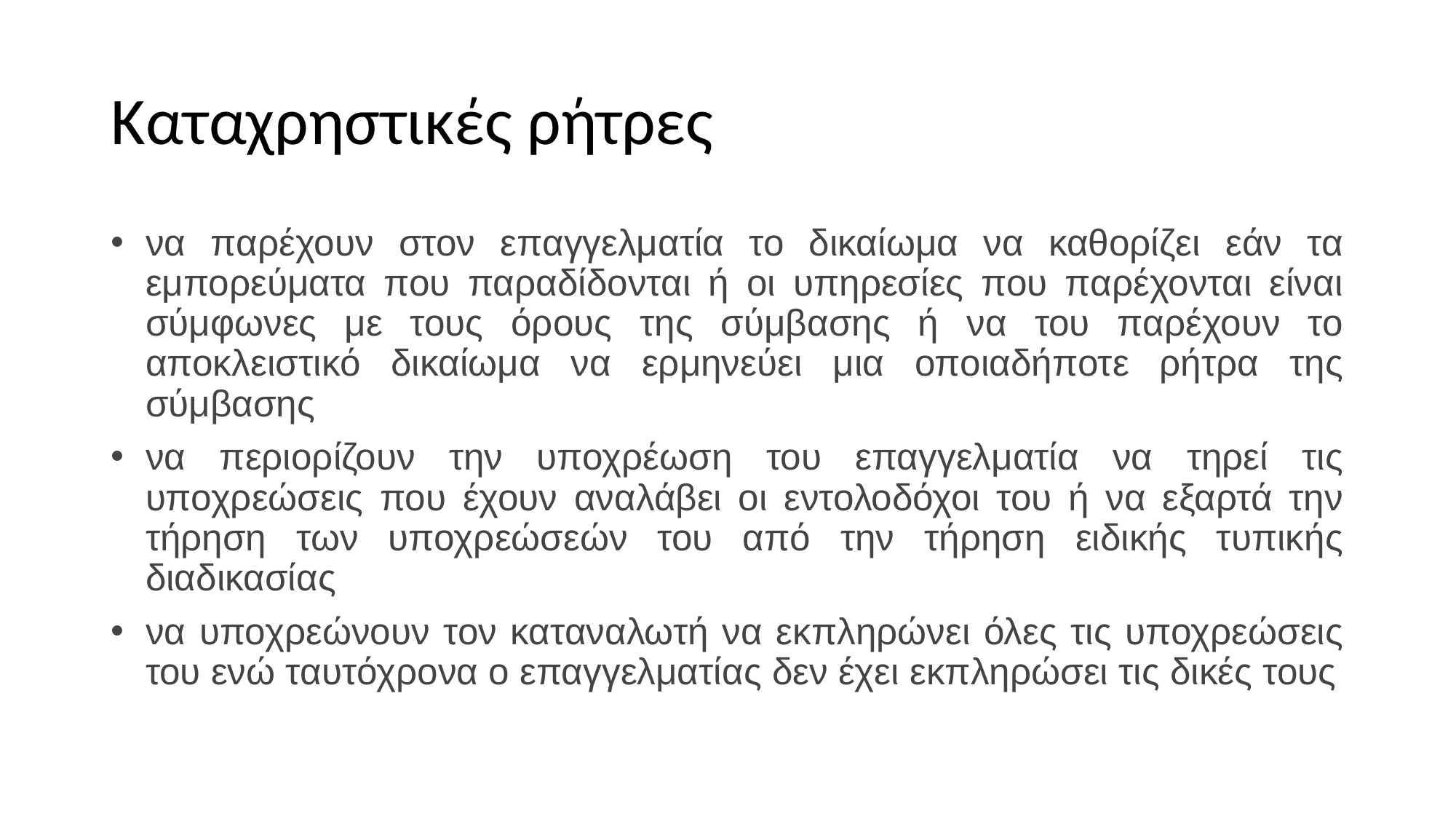

# Καταχρηστικές ρήτρες
να παρέχουν στον επαγγελματία το δικαίωμα να καθορίζει εάν τα εμπορεύματα που παραδίδονται ή οι υπηρεσίες που παρέχονται είναι σύμφωνες με τους όρους της σύμβασης ή να του παρέχουν το αποκλειστικό δικαίωμα να ερμηνεύει μια οποιαδήποτε ρήτρα της σύμβασης
να περιορίζουν την υποχρέωση του επαγγελματία να τηρεί τις υποχρεώσεις που έχουν αναλάβει οι εντολοδόχοι του ή να εξαρτά την τήρηση των υποχρεώσεών του από την τήρηση ειδικής τυπικής διαδικασίας
να υποχρεώνουν τον καταναλωτή να εκπληρώνει όλες τις υποχρεώσεις του ενώ ταυτόχρονα ο επαγγελματίας δεν έχει εκπληρώσει τις δικές τους